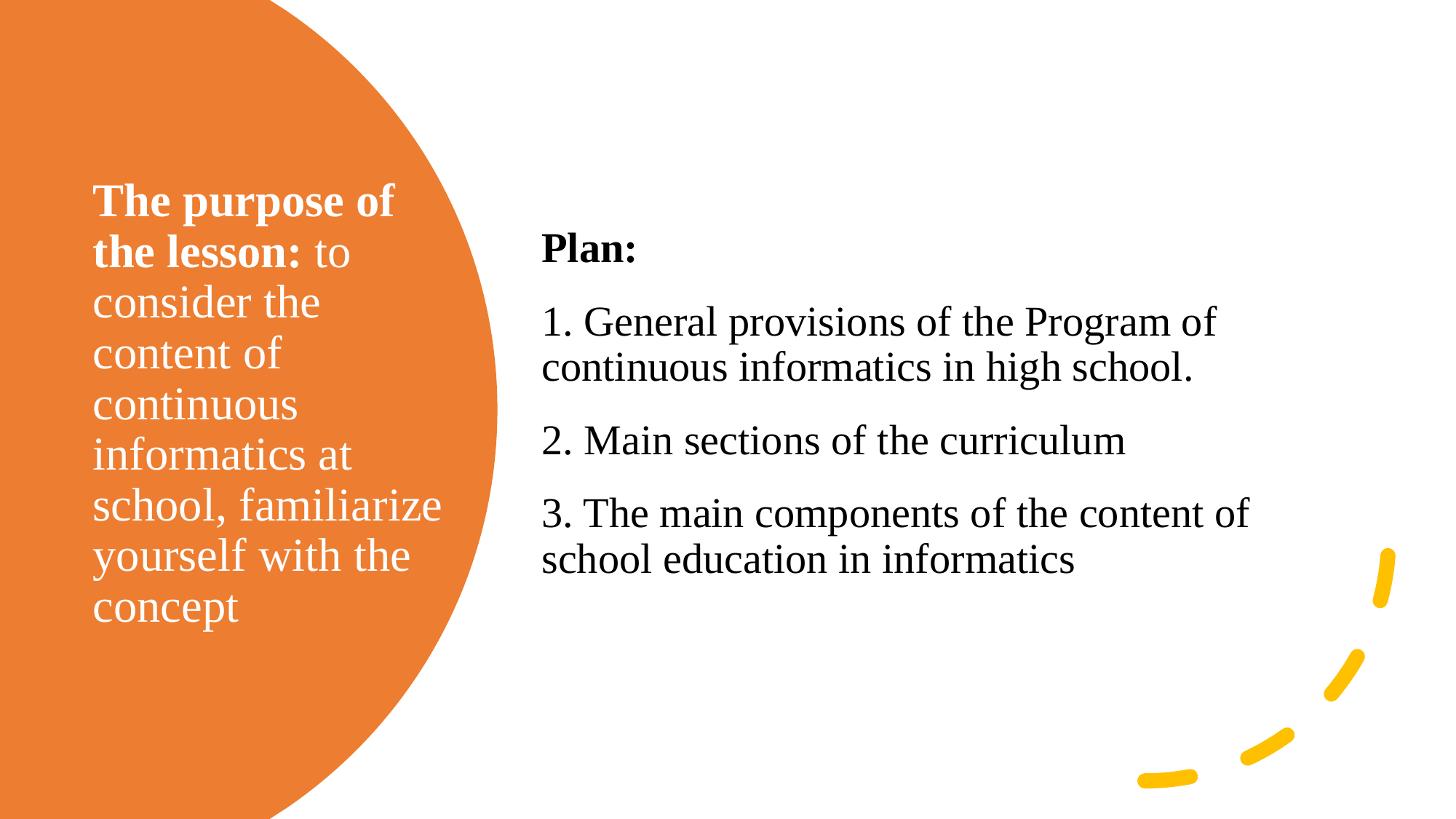

Plan:
1. General provisions of the Program of continuous informatics in high school.
2. Main sections of the curriculum
3. The main components of the content of school education in informatics
# The purpose of the lesson: to consider the content of continuous informatics at school, familiarize yourself with the concept